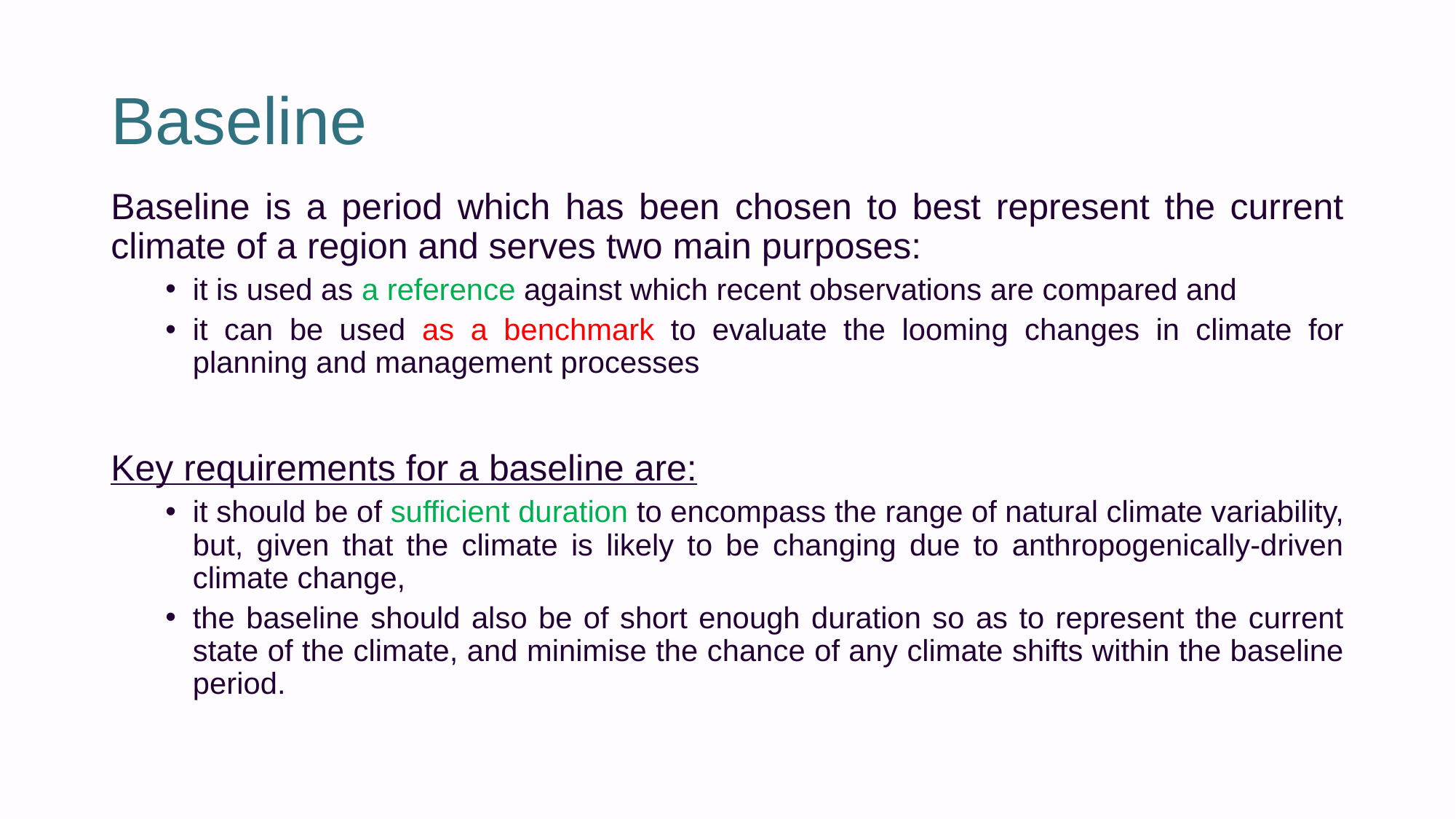

# Baseline
Baseline is a period which has been chosen to best represent the current climate of a region and serves two main purposes:
it is used as a reference against which recent observations are compared and
it can be used as a benchmark to evaluate the looming changes in climate for planning and management processes

Key requirements for a baseline are:
it should be of sufficient duration to encompass the range of natural climate variability, but, given that the climate is likely to be changing due to anthropogenically-driven climate change,
the baseline should also be of short enough duration so as to represent the current state of the climate, and minimise the chance of any climate shifts within the baseline period.